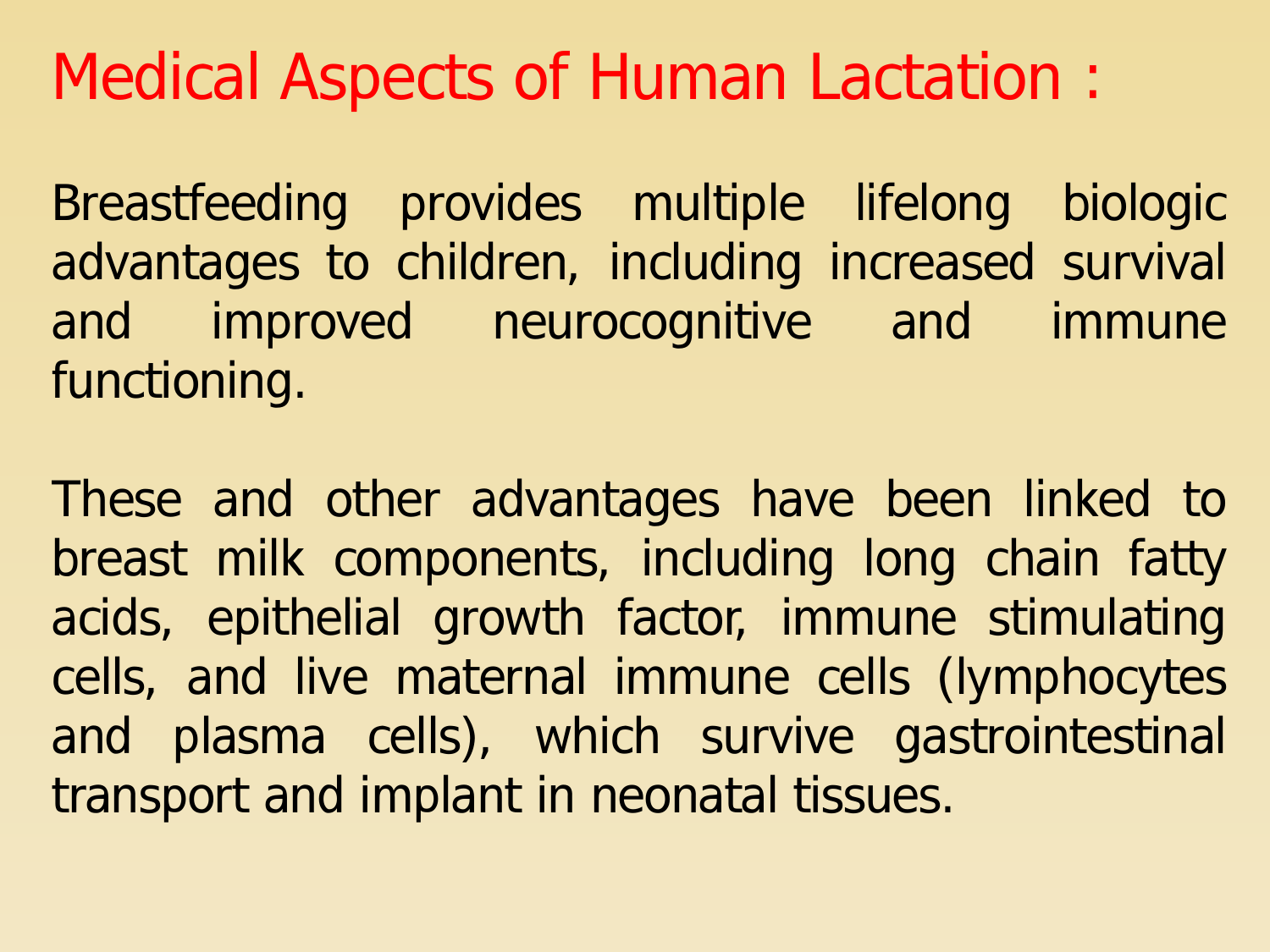

Medical Aspects of Human Lactation :

Breastfeeding provides multiple lifelong biologic advantages to children, including increased survival and improved neurocognitive and immune functioning.

These and other advantages have been linked to breast milk components, including long chain fatty acids, epithelial growth factor, immune stimulating cells, and live maternal immune cells (lymphocytes and plasma cells), which survive gastrointestinal transport and implant in neonatal tissues.